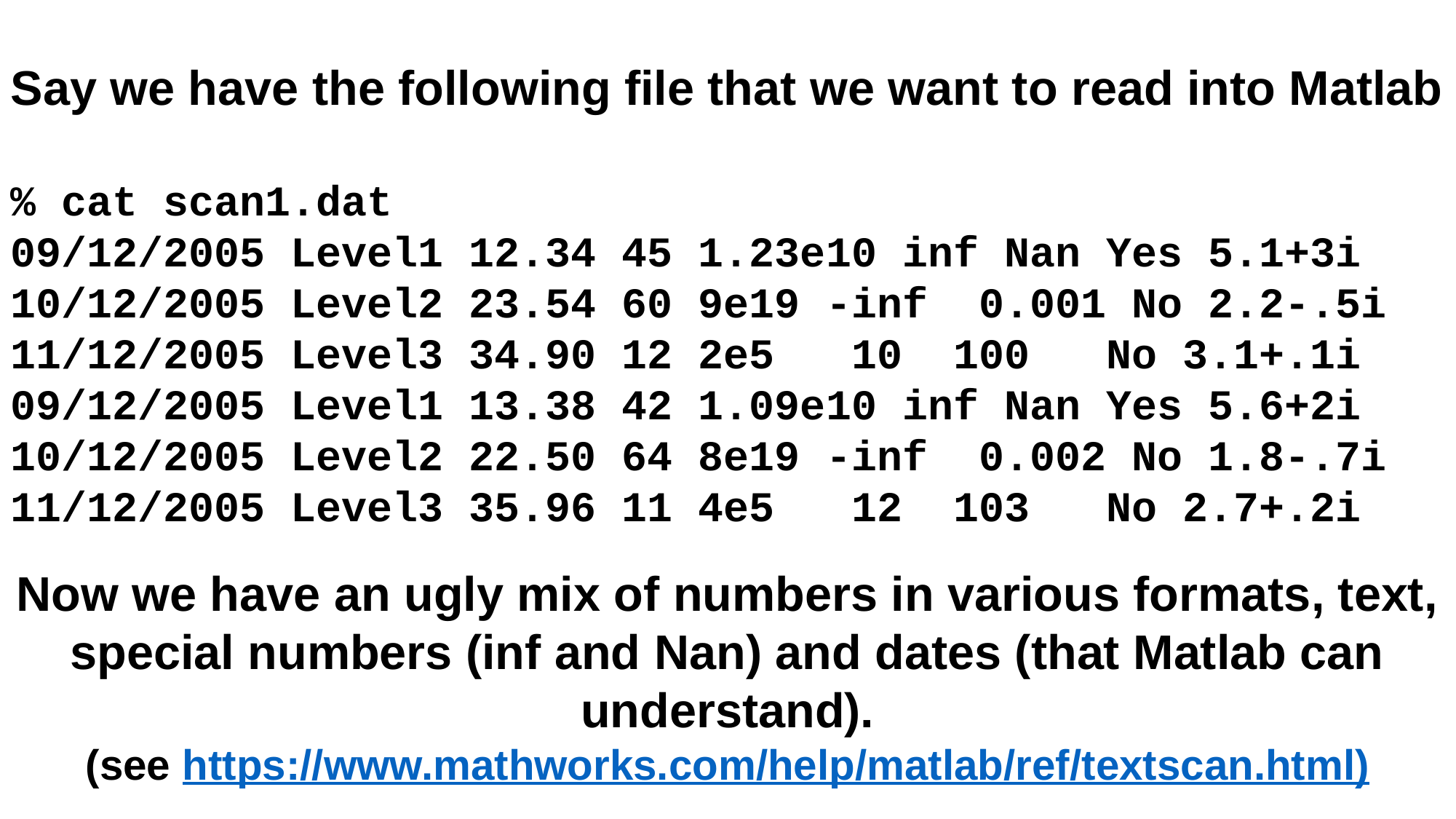

Say we have the following file that we want to read into Matlab

% cat scan1.dat
09/12/2005 Level1 12.34 45 1.23e10 inf Nan Yes 5.1+3i
10/12/2005 Level2 23.54 60 9e19 -inf  0.001 No 2.2-.5i
11/12/2005 Level3 34.90 12 2e5   10  100   No 3.1+.1i
09/12/2005 Level1 13.38 42 1.09e10 inf Nan Yes 5.6+2i
10/12/2005 Level2 22.50 64 8e19 -inf  0.002 No 1.8-.7i
11/12/2005 Level3 35.96 11 4e5   12  103   No 2.7+.2i

Now we have an ugly mix of numbers in various formats, text, special numbers (inf and Nan) and dates (that Matlab can understand).
(see https://www.mathworks.com/help/matlab/ref/textscan.html)